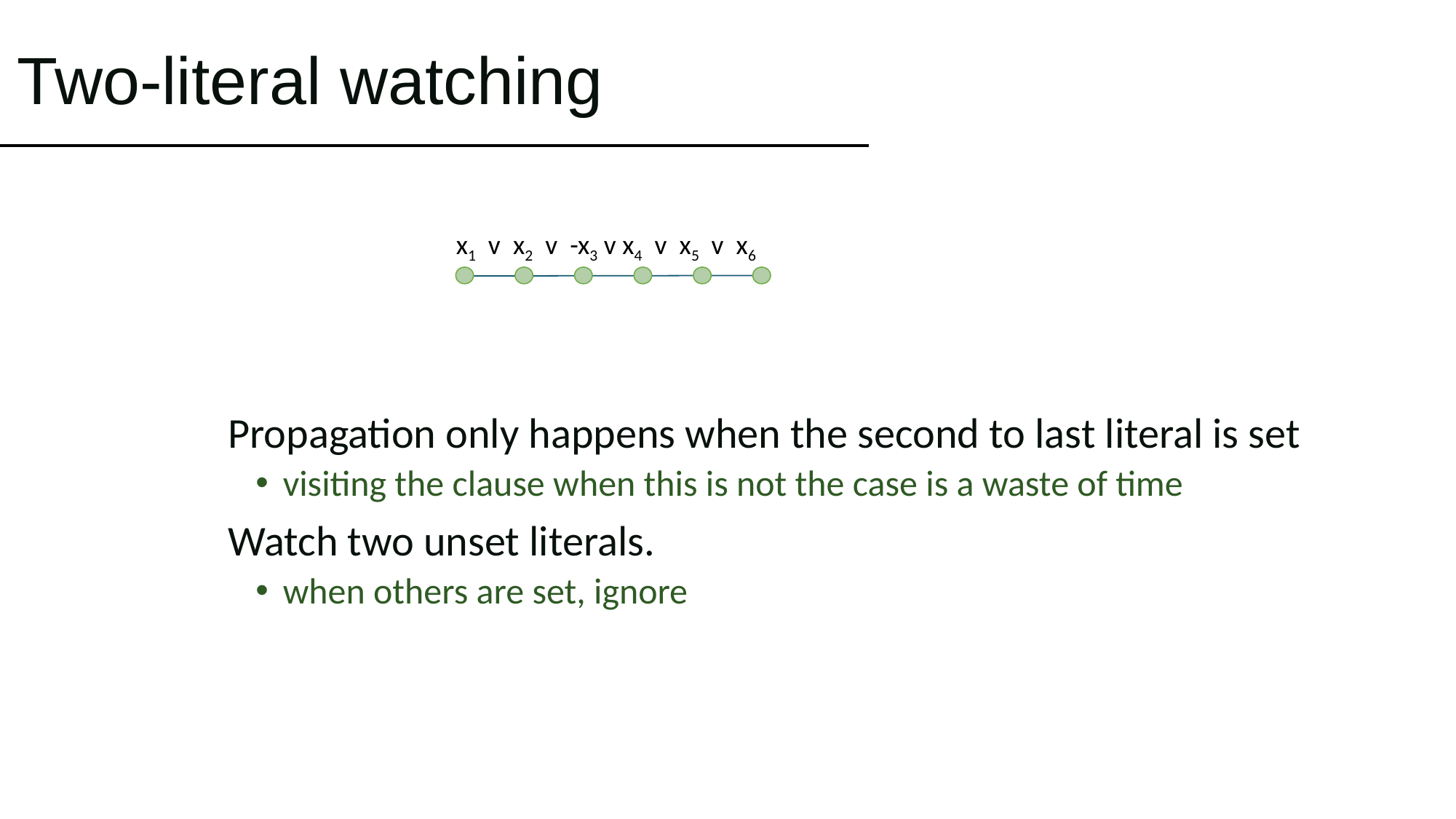

# Two-literal watching
x1  v  x2  v  -x3 v x4  v  x5  v  x6

Propagation only happens when the second to last literal is set
visiting the clause when this is not the case is a waste of time
Watch two unset literals.
when others are set, ignore